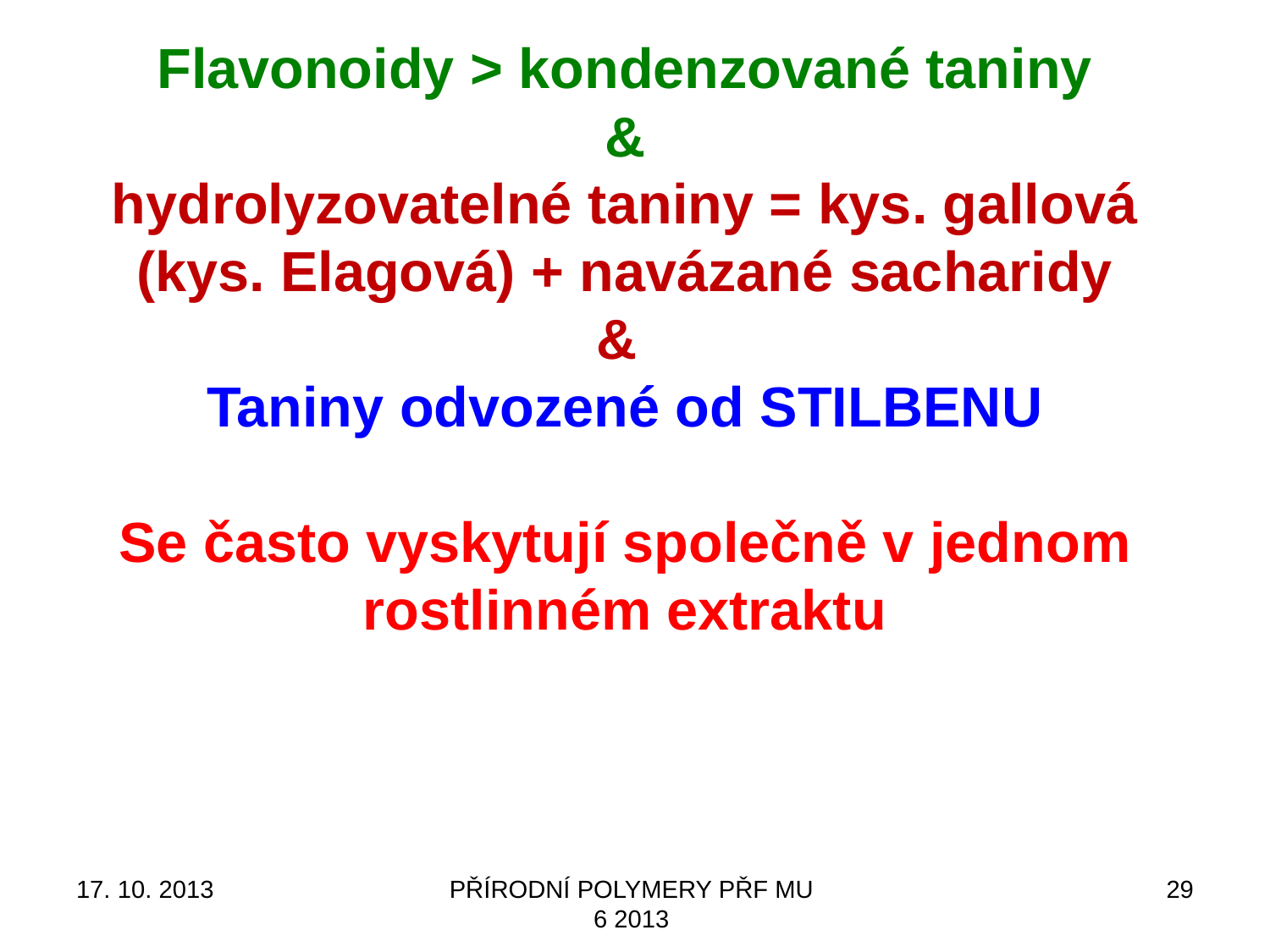

Flavonoidy > kondenzované taniny
&
hydrolyzovatelné taniny = kys. gallová (kys. Elagová) + navázané sacharidy
&
Taniny odvozené od STILBENU

Se často vyskytují společně v jednom rostlinném extraktu
17. 10. 2013
PŘÍRODNÍ POLYMERY PŘF MU  6 2013
29